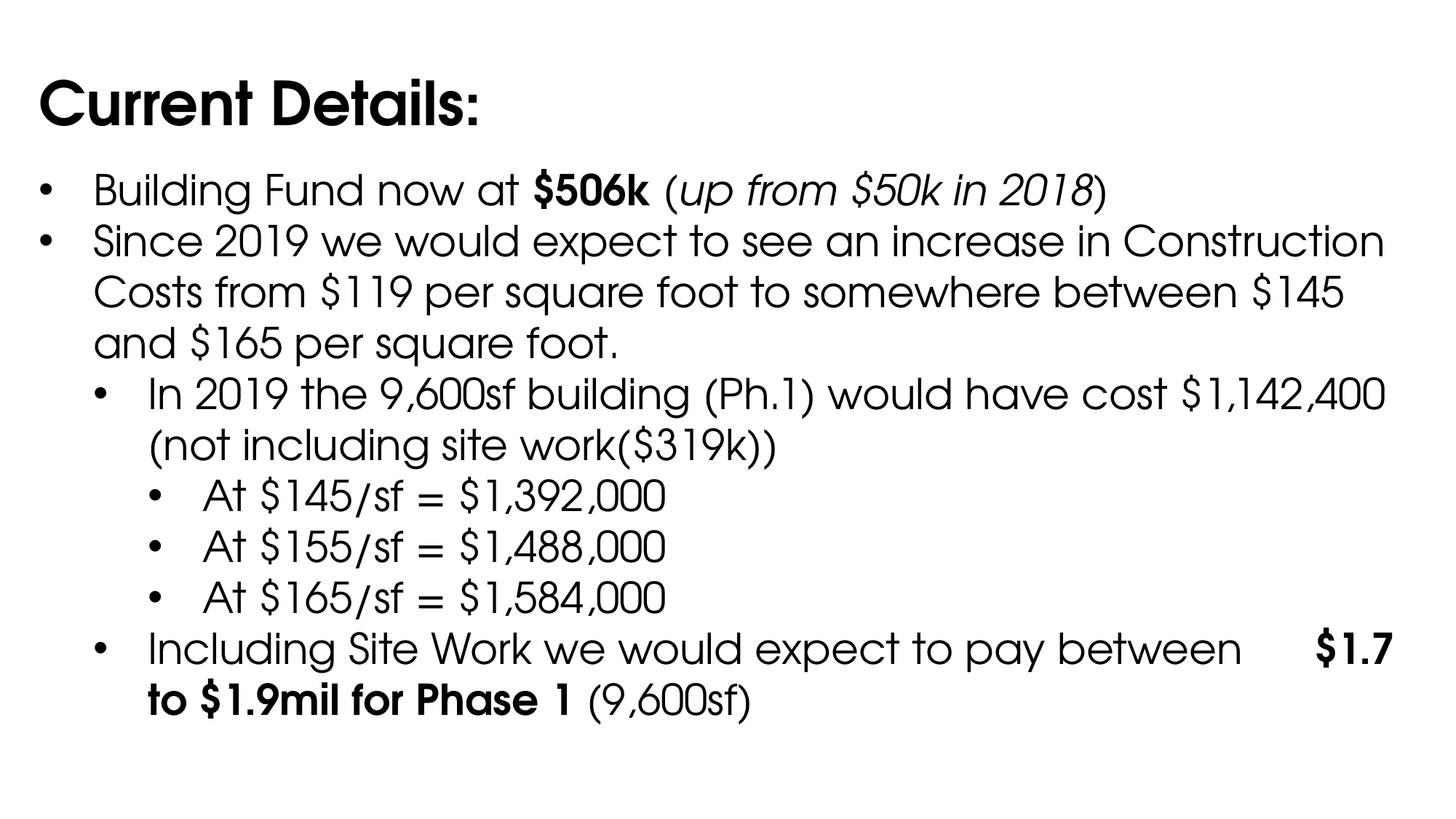

Current Details:
Building Fund now at $506k (up from $50k in 2018)
Since 2019 we would expect to see an increase in Construction Costs from $119 per square foot to somewhere between $145 and $165 per square foot.
In 2019 the 9,600sf building (Ph.1) would have cost $1,142,400 (not including site work($319k))
At $145/sf = $1,392,000
At $155/sf = $1,488,000
At $165/sf = $1,584,000
Including Site Work we would expect to pay between      $1.7 to $1.9mil for Phase 1 (9,600sf)